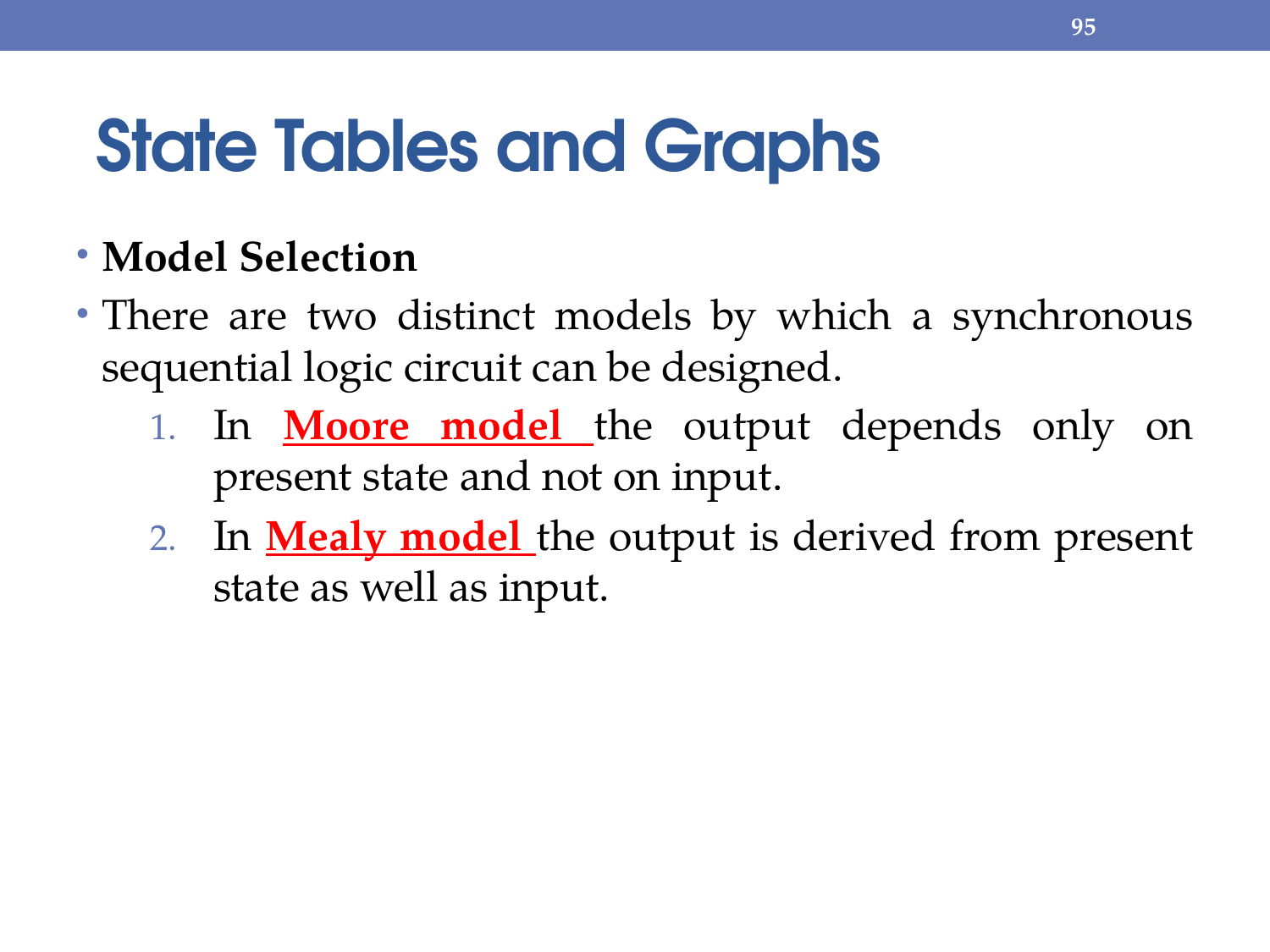

95
# State Tables and Graphs
Model Selection
There are two distinct models by which a synchronous sequential logic circuit can be designed.
In Moore model the output depends only on present state and not on input.
In Mealy model the output is derived from present state as well as input.